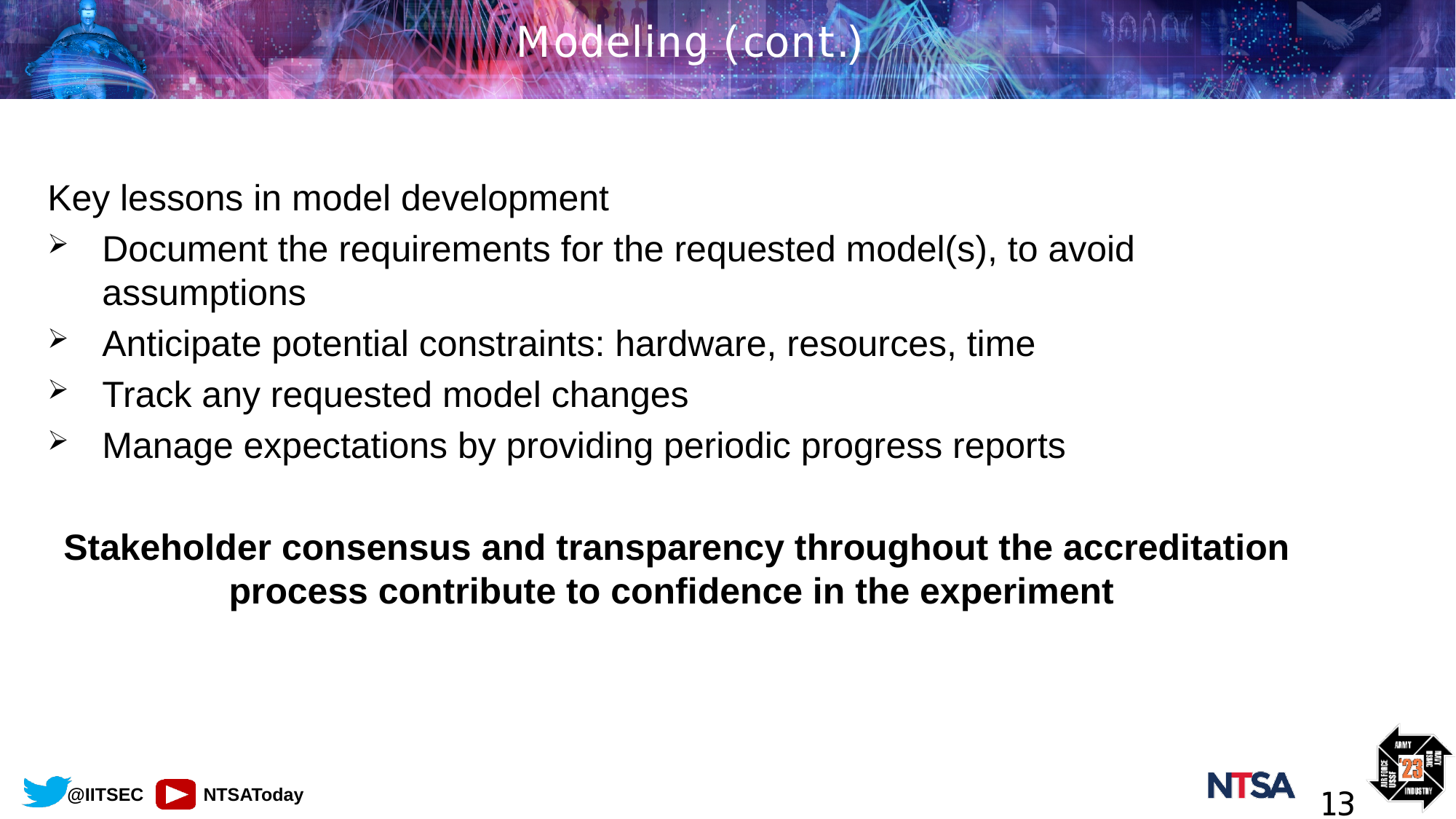

# Modeling (cont.)

Key lessons in model development
Document the requirements for the requested model(s), to avoid assumptions
Anticipate potential constraints: hardware, resources, time
Track any requested model changes
Manage expectations by providing periodic progress reports

Stakeholder consensus and transparency throughout the accreditation process contribute to confidence in the experiment

13